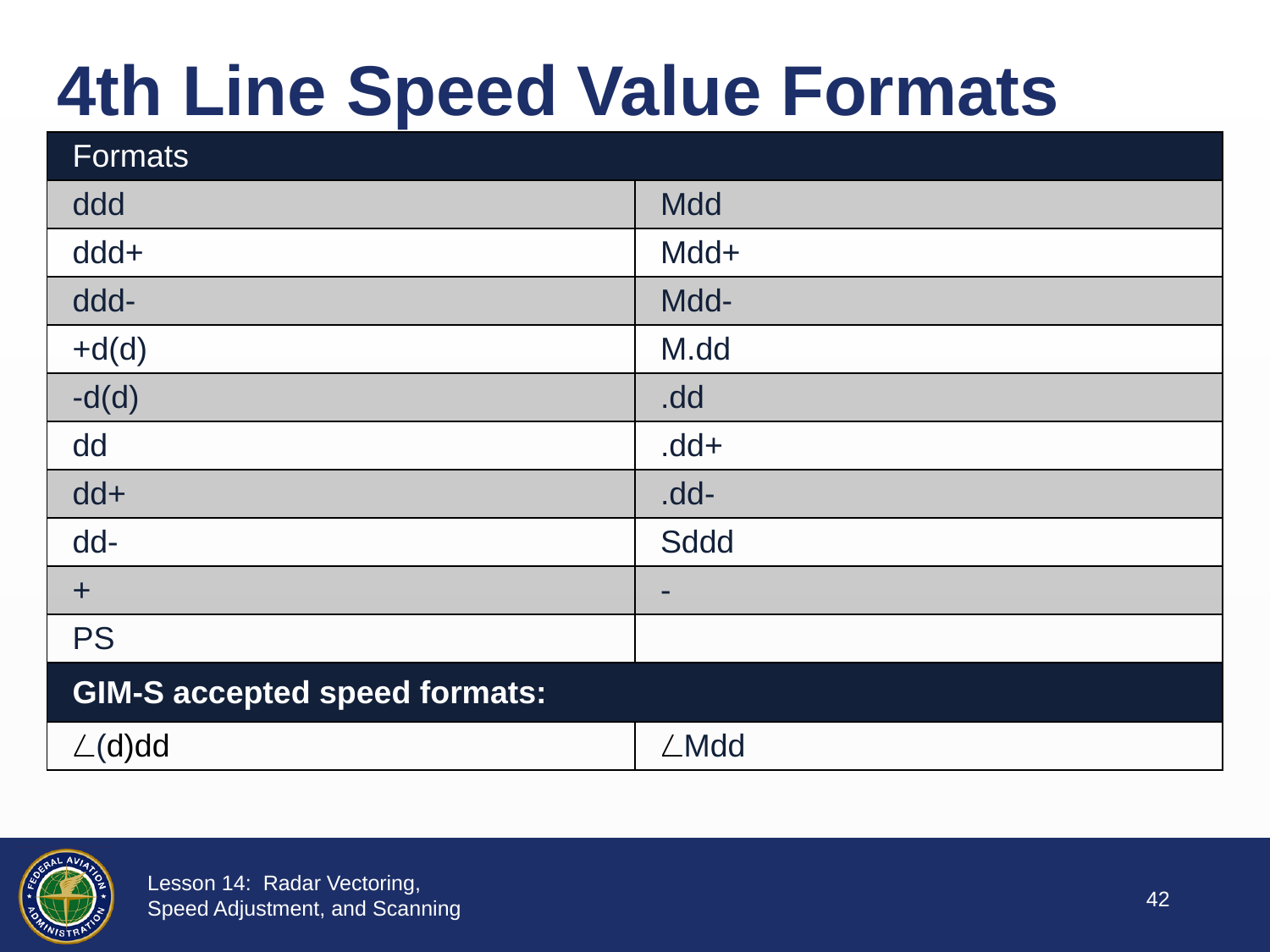

# 4th Line Speed Value Formats
| Formats |  |
| --- | --- |
| ddd | Mdd |
| ddd+ | Mdd+ |
| ddd- | Mdd- |
| +d(d) | M.dd |
| -d(d) | .dd |
| dd | .dd+ |
| dd+ | .dd- |
| dd- | Sddd |
| + | - |
| PS |  |
| GIM-S accepted speed formats: |  |
| ⎳(d)dd | ⎳Mdd |
|  |  |
42